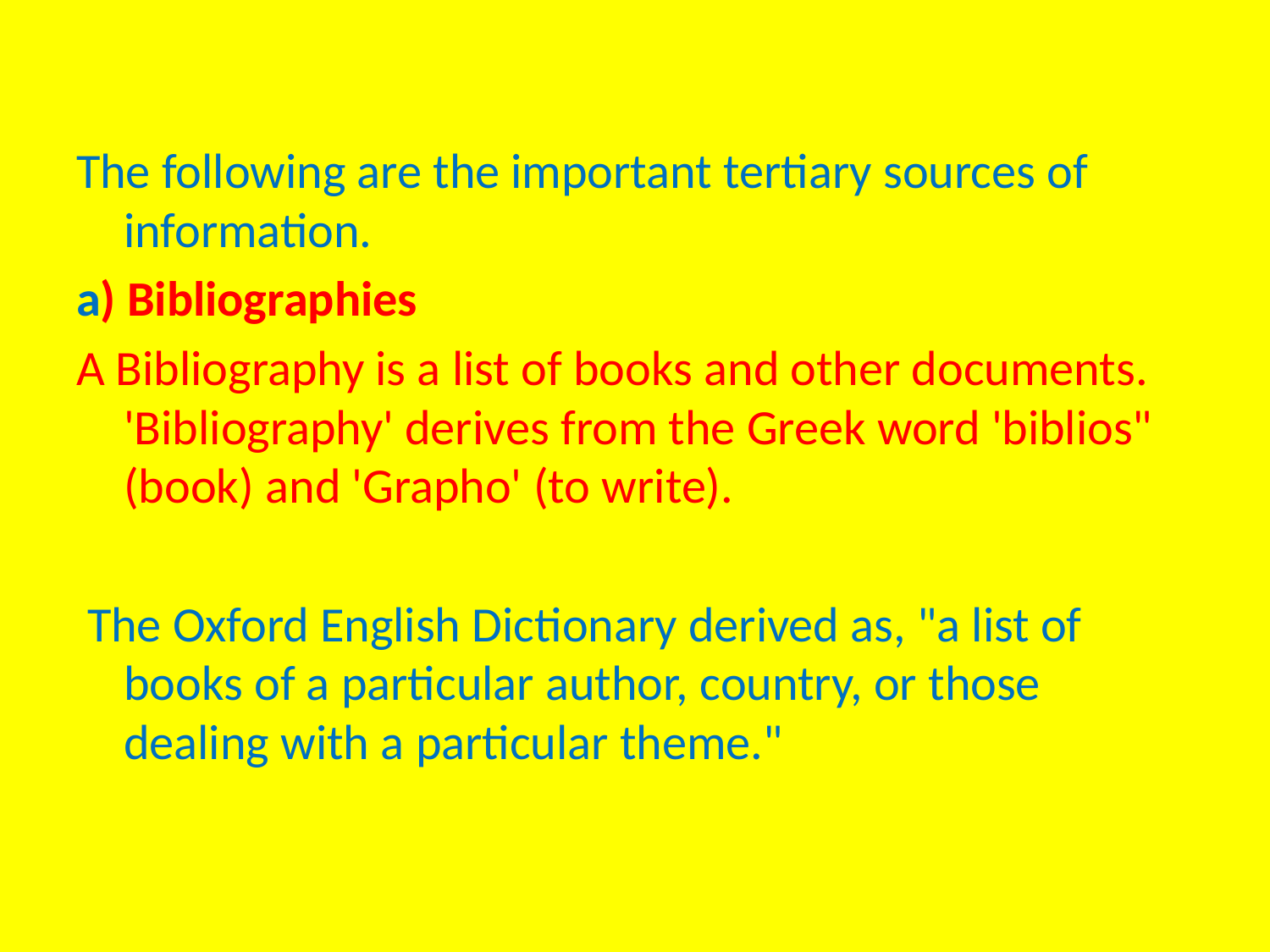

The following are the important tertiary sources of information.
a) Bibliographies
A Bibliography is a list of books and other documents. 'Bibliography' derives from the Greek word 'biblios" (book) and 'Grapho' (to write).

 The Oxford English Dictionary derived as, "a list of books of a particular author, country, or those dealing with a particular theme."